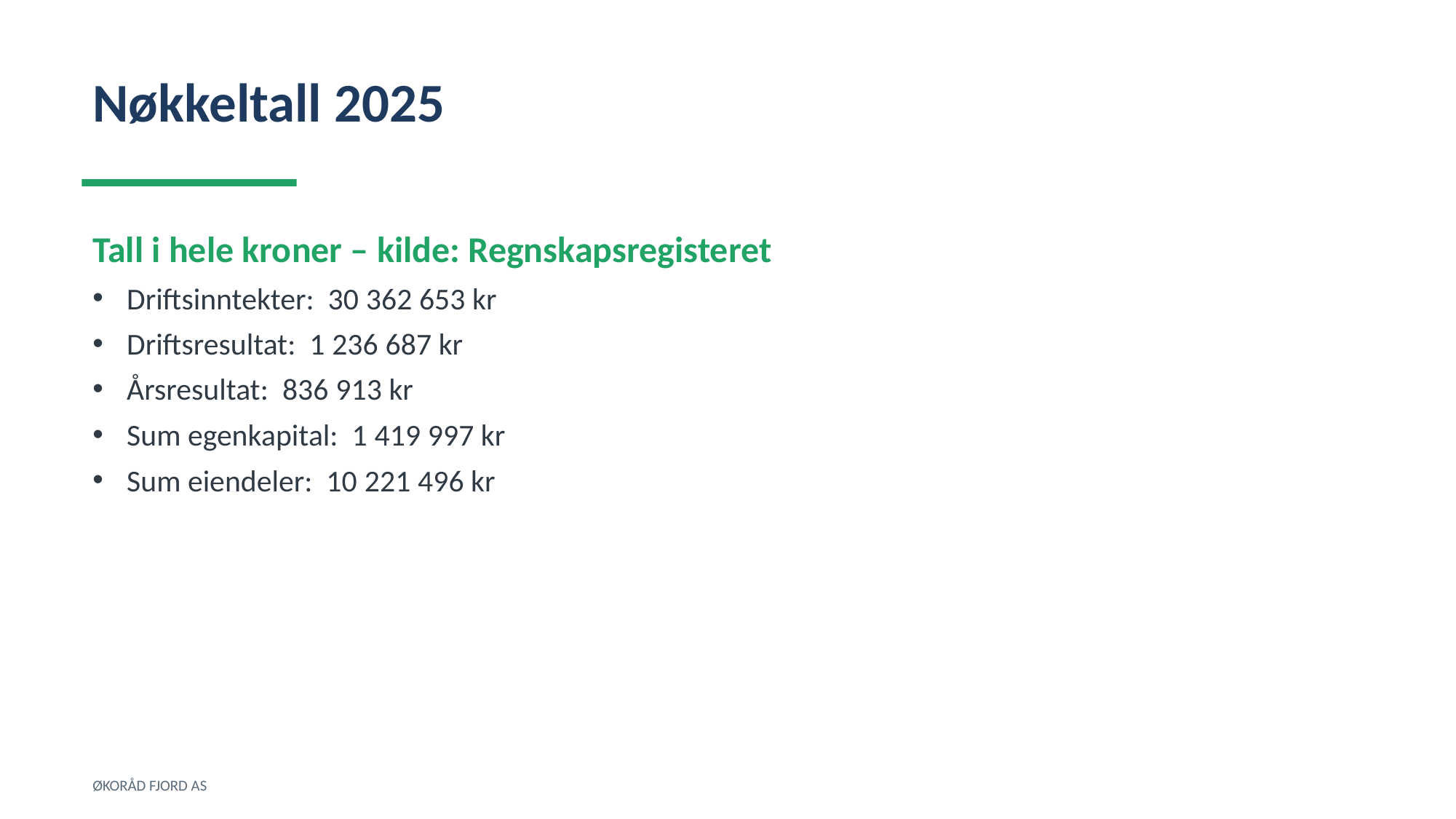

Nøkkeltall 2025

Tall i hele kroner – kilde: Regnskapsregisteret
Driftsinntekter:  30 362 653 kr
Driftsresultat:  1 236 687 kr
Årsresultat:  836 913 kr
Sum egenkapital:  1 419 997 kr
Sum eiendeler:  10 221 496 kr
ØKORÅD FJORD AS